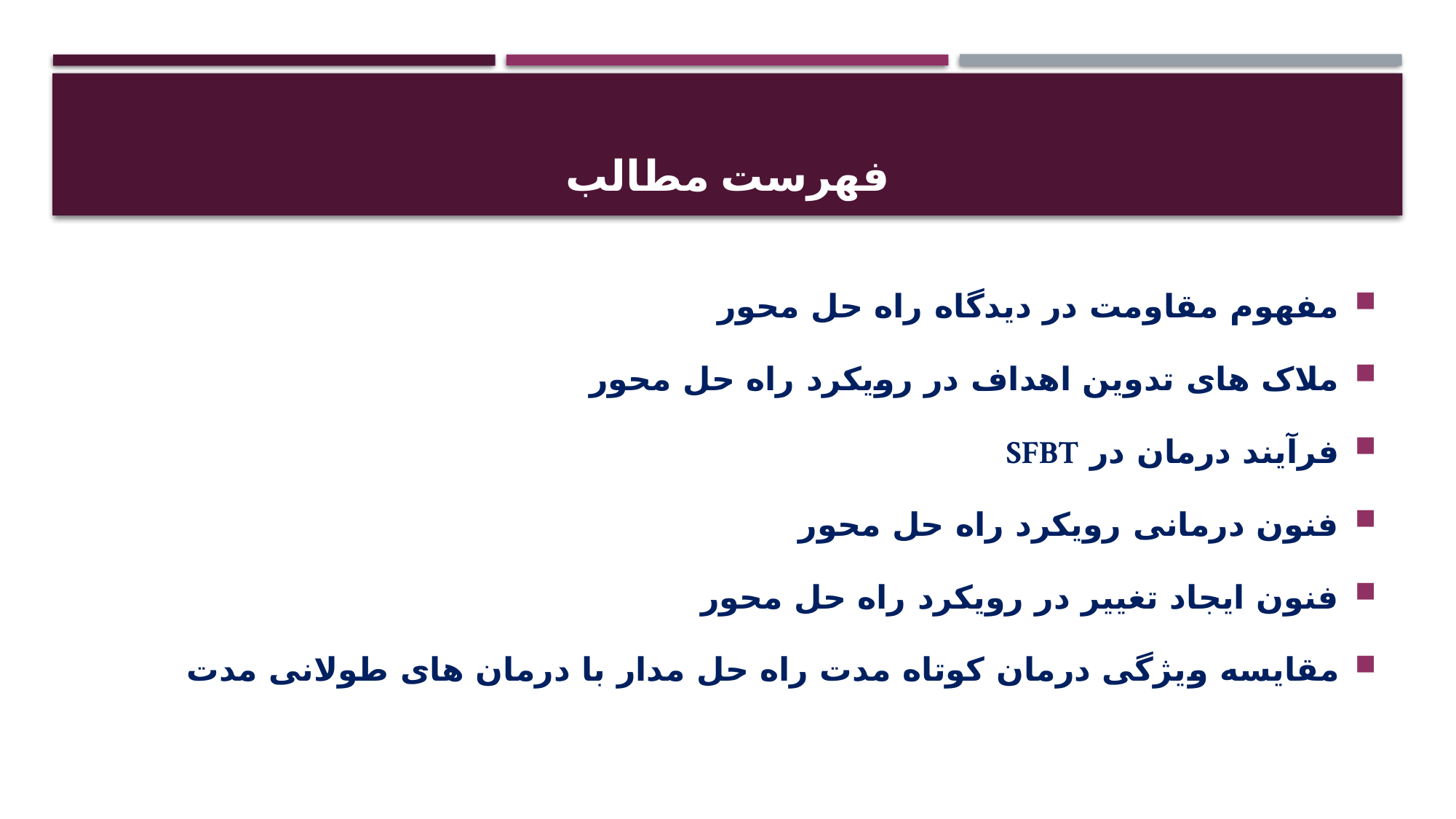

# فهرست مطالب
مفهوم مقاومت در دیدگاه راه حل محور
ملاک های تدوین اهداف در رویکرد راه حل محور
فرآیند درمان در SFBT
فنون درمانی رویکرد راه حل محور
فنون ایجاد تغییر در رویکرد راه حل محور
مقایسه ویژگی درمان کوتاه مدت راه حل مدار با درمان های طولانی مدت